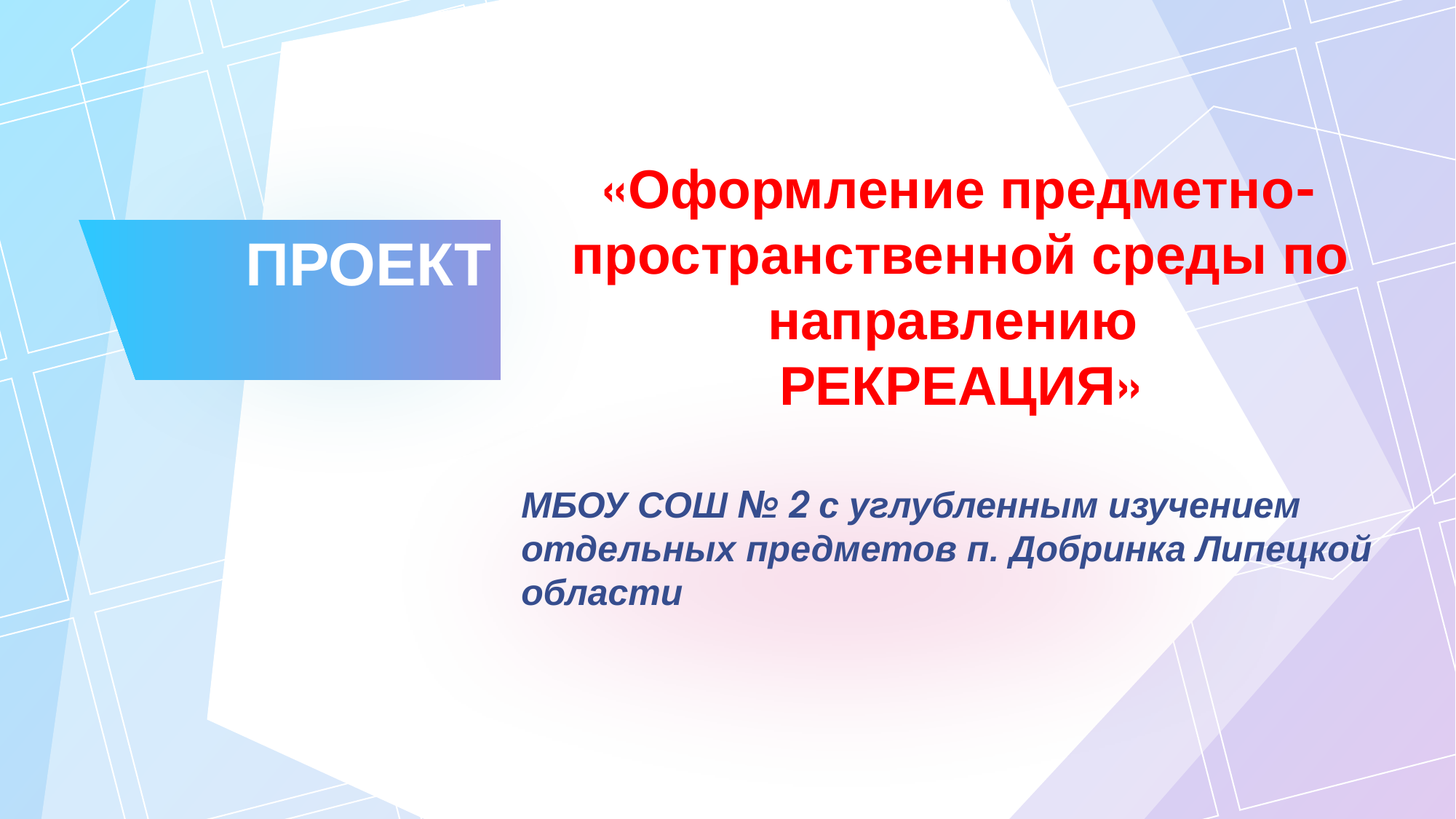

«Оформление предметно-пространственной среды по направлению
РЕКРЕАЦИЯ»

МБОУ СОШ № 2 с углубленным изучением отдельных предметов п. Добринка Липецкой области
ПРОЕКТ